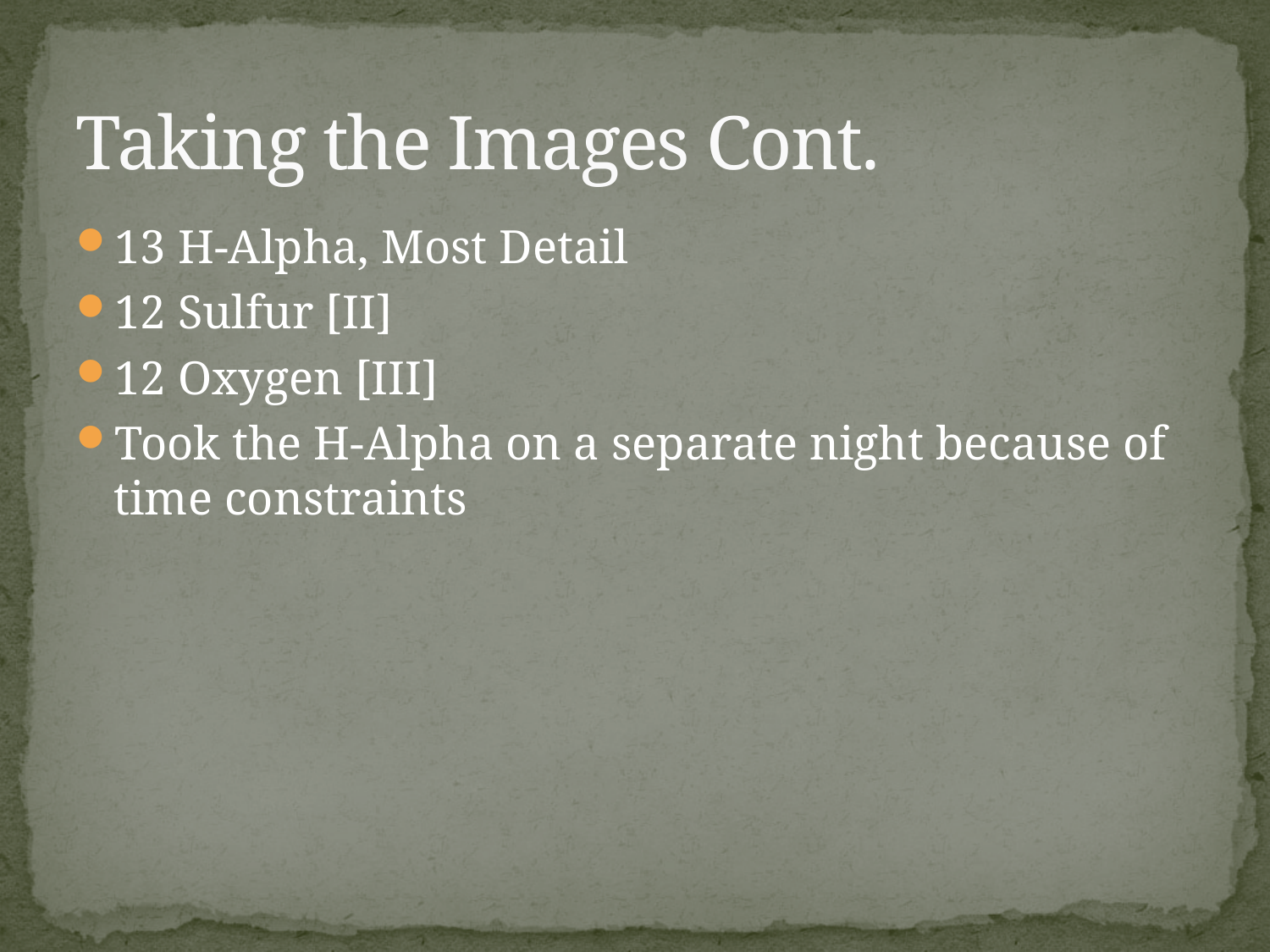

# Taking the Images Cont.
13 H-Alpha, Most Detail
12 Sulfur [II]
12 Oxygen [III]
Took the H-Alpha on a separate night because of time constraints